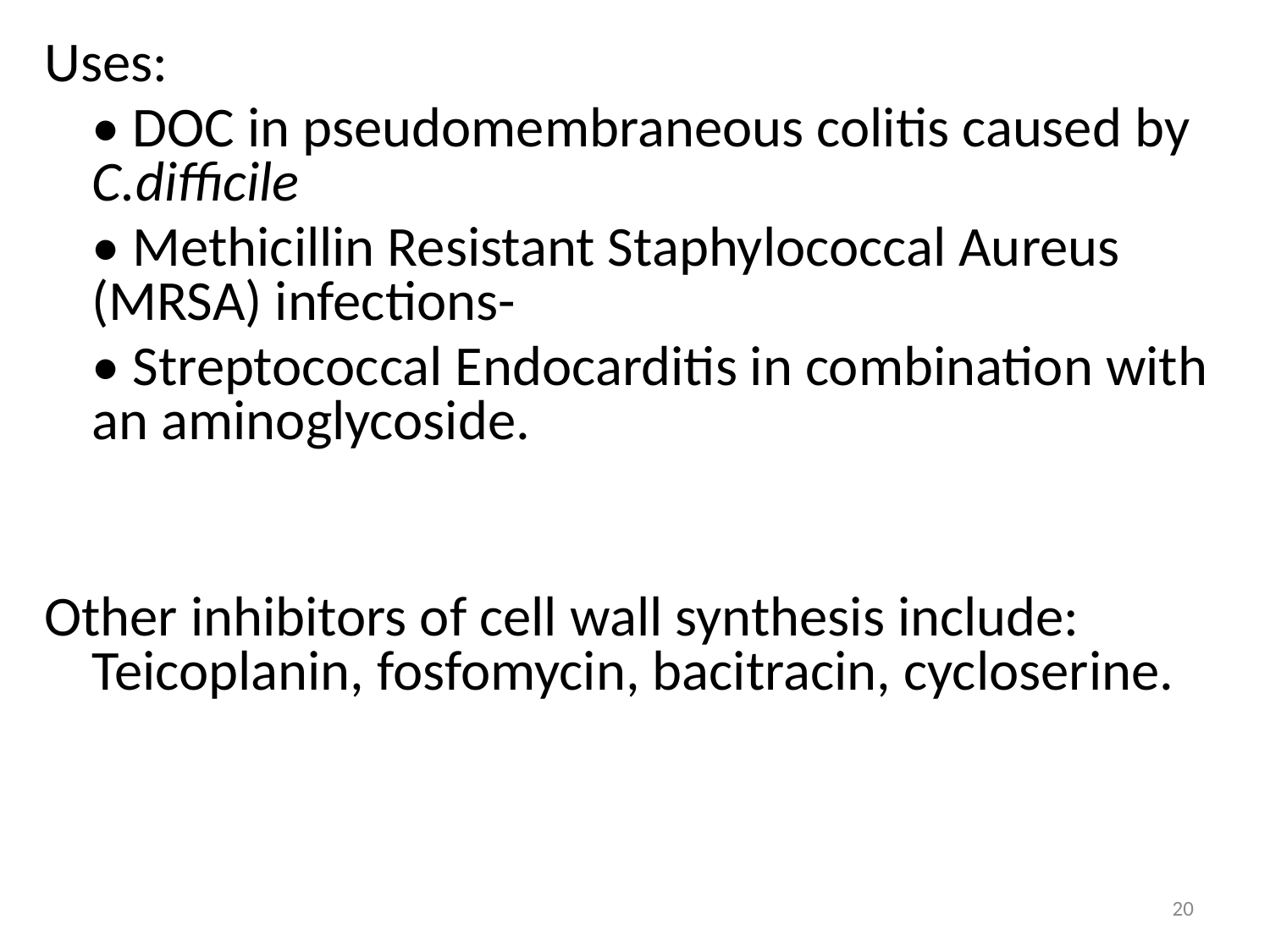

Uses:
	• DOC in pseudomembraneous colitis caused by C.difficile
	• Methicillin Resistant Staphylococcal Aureus (MRSA) infections-
	• Streptococcal Endocarditis in combination with an aminoglycoside.

Other inhibitors of cell wall synthesis include: Teicoplanin, fosfomycin, bacitracin, cycloserine.

20